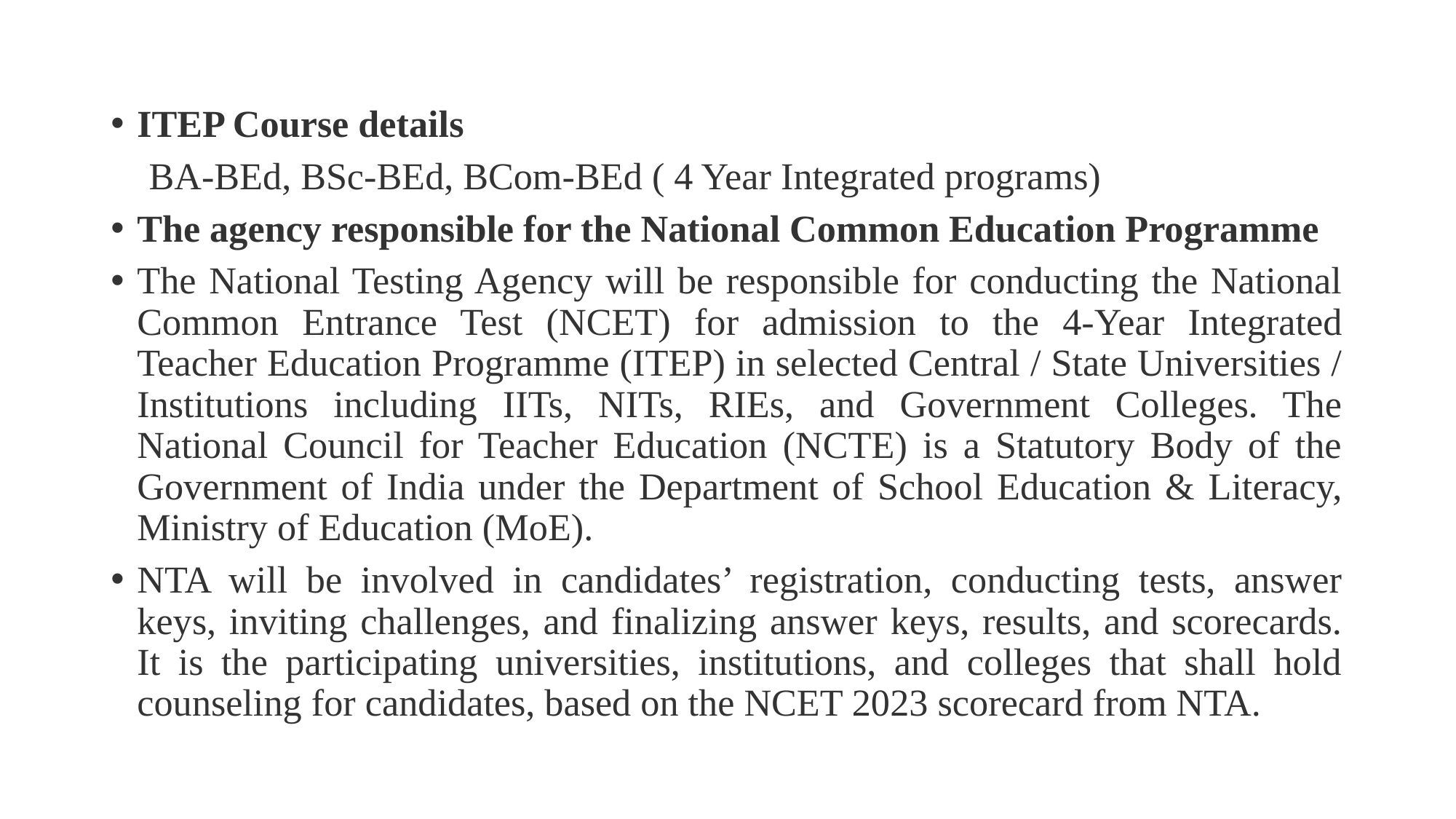

ITEP Course details
    BA-BEd, BSc-BEd, BCom-BEd ( 4 Year Integrated programs)
The agency responsible for the National Common Education Programme
The National Testing Agency will be responsible for conducting the National Common Entrance Test (NCET) for admission to the 4-Year Integrated Teacher Education Programme (ITEP) in selected Central / State Universities / Institutions including IITs, NITs, RIEs, and Government Colleges. The National Council for Teacher Education (NCTE) is a Statutory Body of the Government of India under the Department of School Education & Literacy, Ministry of Education (MoE).
NTA will be involved in candidates’ registration, conducting tests, answer keys, inviting challenges, and finalizing answer keys, results, and scorecards. It is the participating universities, institutions, and colleges that shall hold counseling for candidates, based on the NCET 2023 scorecard from NTA.